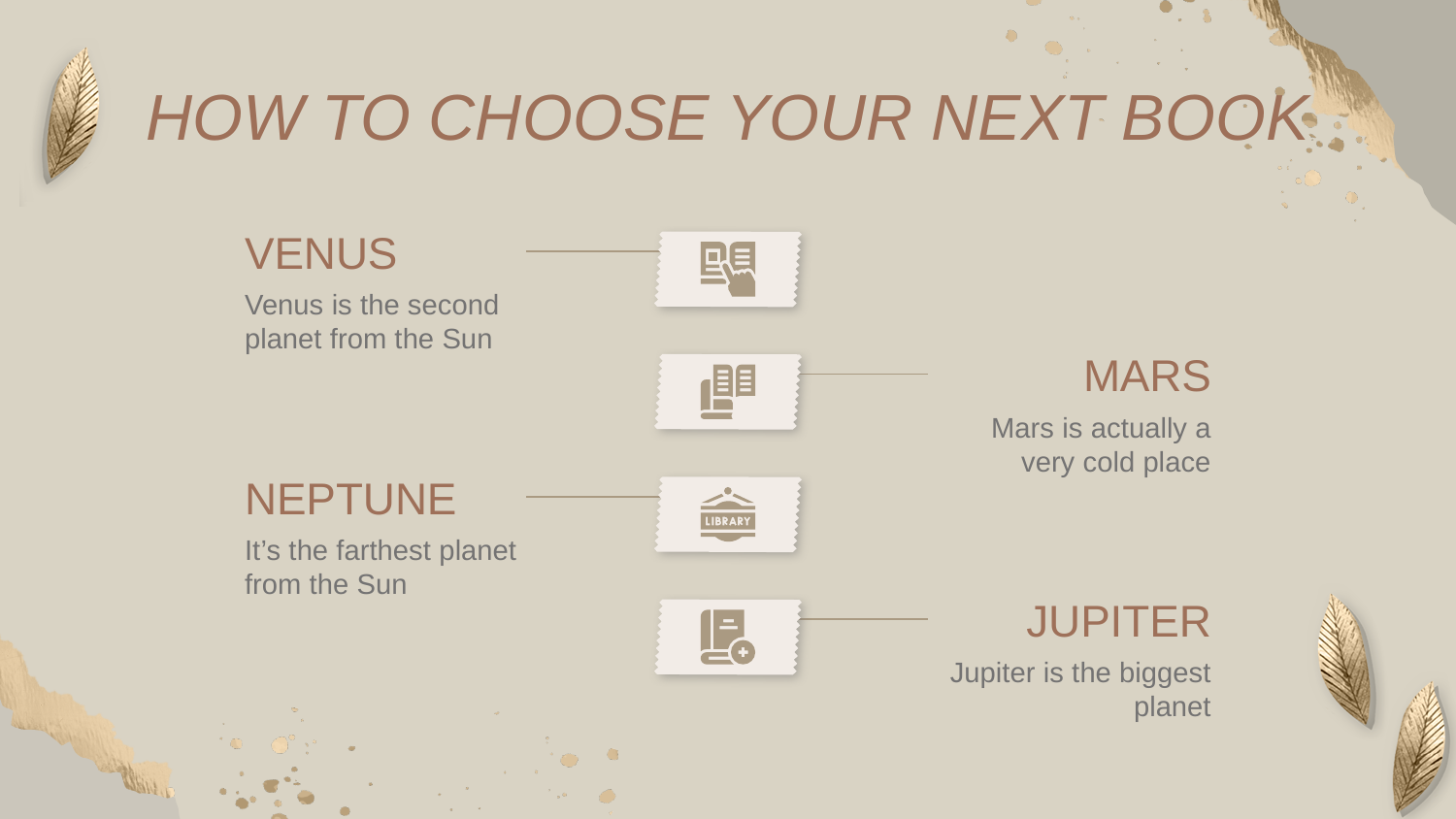

# HOW TO CHOOSE YOUR NEXT BOOK

VENUS

Venus is the second planet from the Sun

MARS

Mars is actually a very cold place

NEPTUNE

It’s the farthest planet from the Sun

JUPITER

Jupiter is the biggest planet